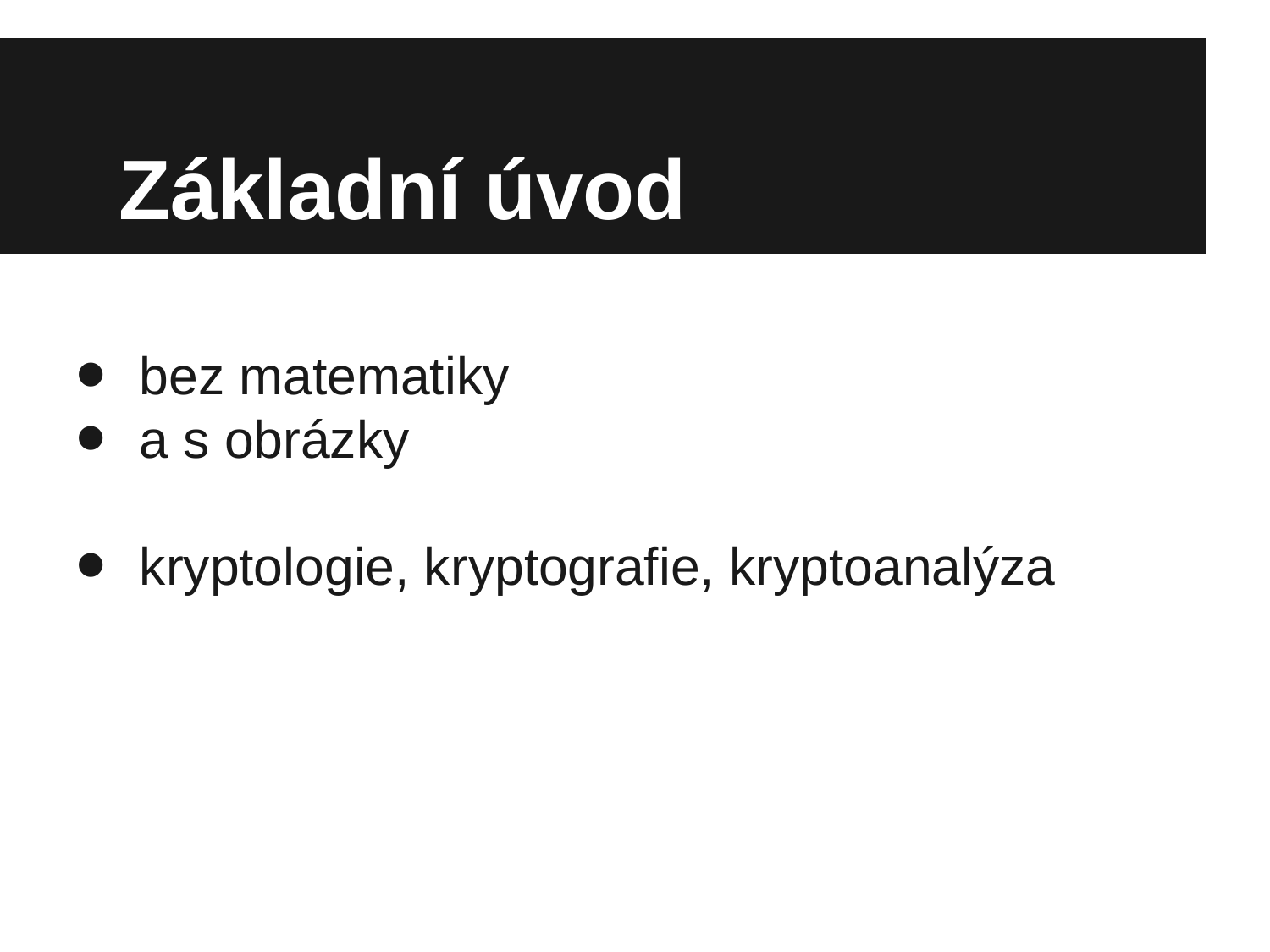

# Základní úvod

bez matematiky
a s obrázky

kryptologie, kryptografie, kryptoanalýza